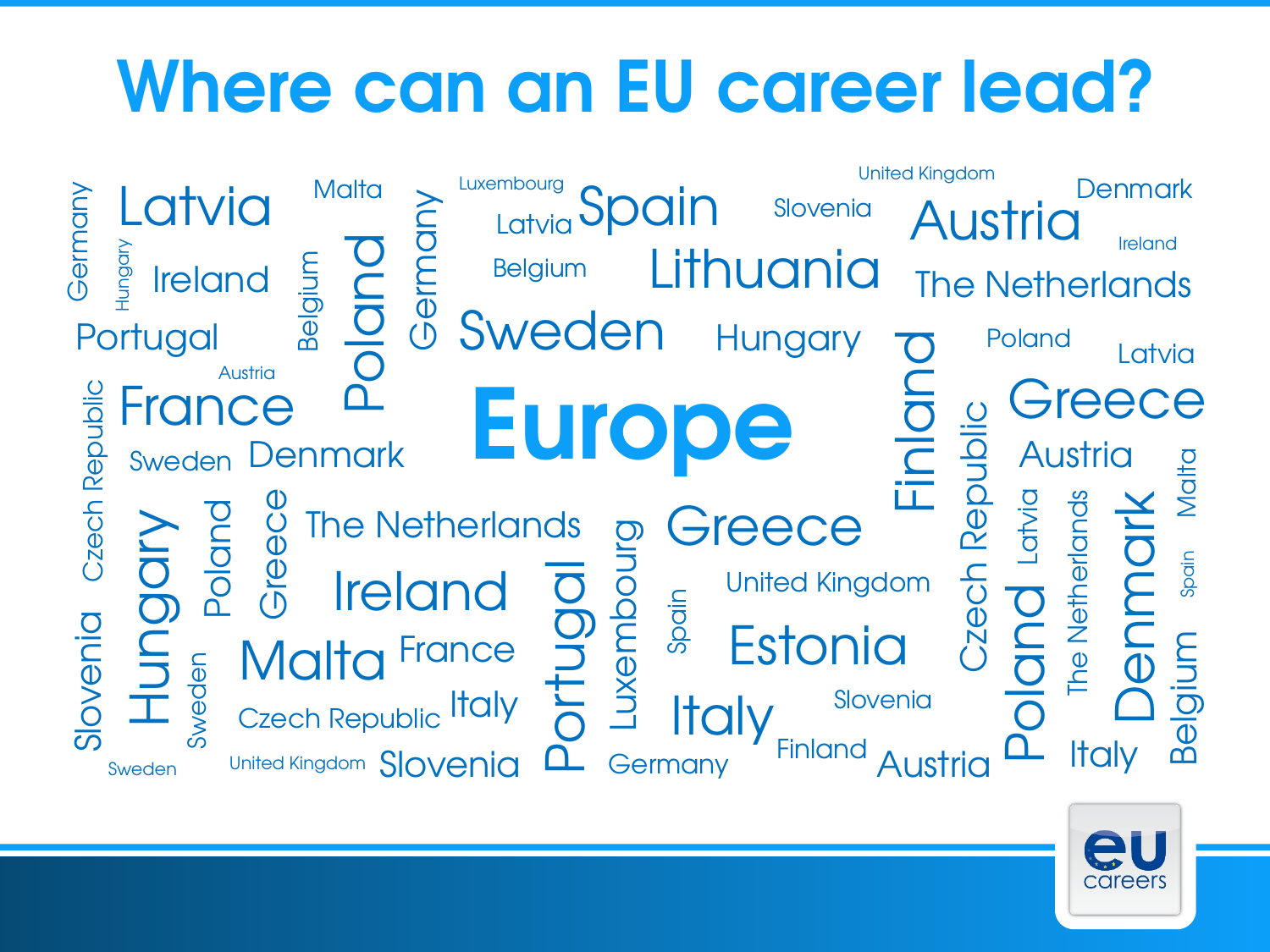

# Where can an EU career lead?
United Kingdom
Latvia
Luxembourg
Spain
Denmark
Malta
Austria
Slovenia
Latvia
Germany
Ireland
Lithuania
Germany
Belgium
Ireland
The Netherlands
Hungary
Belgium
Poland
Sweden
Portugal
Hungary
Poland
Latvia
Austria
Europe
Greece
France
Finland
Denmark
Austria
Sweden
Malta
Czech Republic
Greece
The Netherlands
Latvia
Czech Republic
Greece
Poland
Ireland
Spain
United Kingdom
Denmark
The Netherlands
Hungary
Spain
Luxembourg
Estonia
Malta
France
Portugal
Poland
Slovenia
Belgium
Sweden
Italy
Italy
Slovenia
Czech Republic
Finland
Italy
Slovenia
Austria
Germany
United Kingdom
Sweden